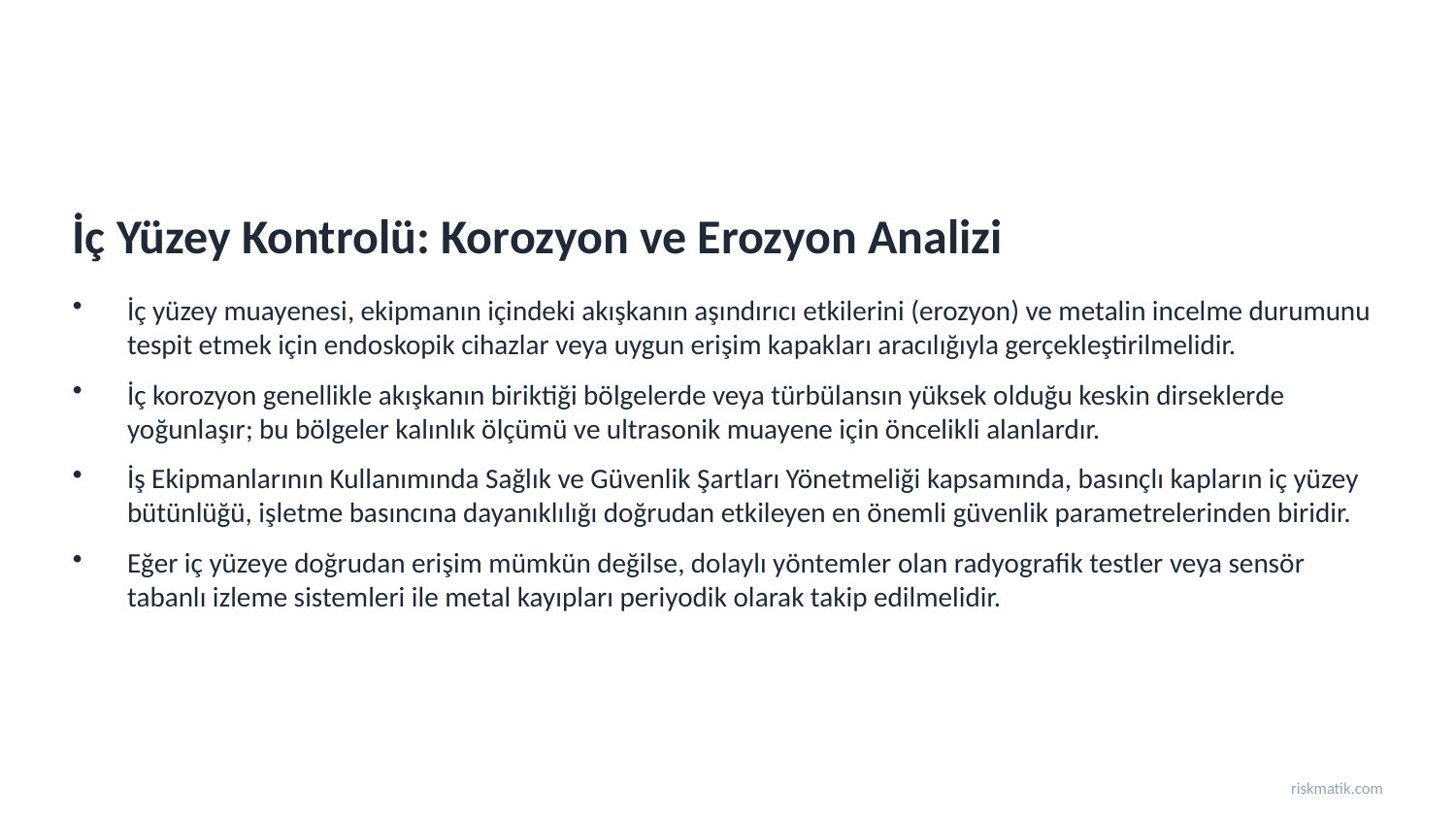

İç Yüzey Kontrolü: Korozyon ve Erozyon Analizi
İç yüzey muayenesi, ekipmanın içindeki akışkanın aşındırıcı etkilerini (erozyon) ve metalin incelme durumunu tespit etmek için endoskopik cihazlar veya uygun erişim kapakları aracılığıyla gerçekleştirilmelidir.
İç korozyon genellikle akışkanın biriktiği bölgelerde veya türbülansın yüksek olduğu keskin dirseklerde yoğunlaşır; bu bölgeler kalınlık ölçümü ve ultrasonik muayene için öncelikli alanlardır.
İş Ekipmanlarının Kullanımında Sağlık ve Güvenlik Şartları Yönetmeliği kapsamında, basınçlı kapların iç yüzey bütünlüğü, işletme basıncına dayanıklılığı doğrudan etkileyen en önemli güvenlik parametrelerinden biridir.
Eğer iç yüzeye doğrudan erişim mümkün değilse, dolaylı yöntemler olan radyografik testler veya sensör tabanlı izleme sistemleri ile metal kayıpları periyodik olarak takip edilmelidir.
riskmatik.com